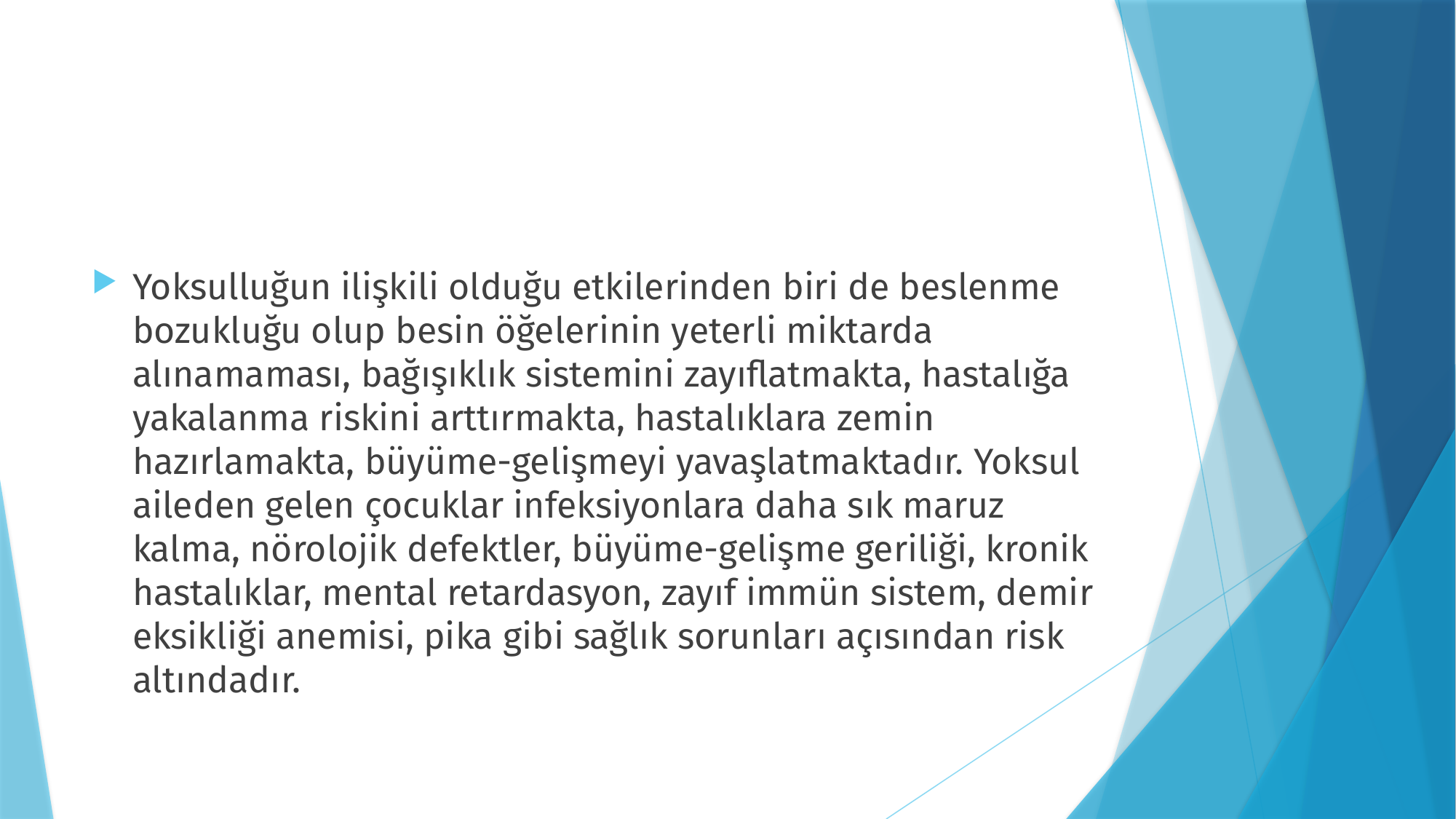

#
Yoksulluğun ilişkili olduğu etkilerinden biri de beslenme bozukluğu olup besin öğelerinin yeterli miktarda alınamaması, bağışıklık sistemini zayıflatmakta, hastalığa yakalanma riskini arttırmakta, hastalıklara zemin hazırlamakta, büyüme-gelişmeyi yavaşlatmaktadır. Yoksul aileden gelen çocuklar infeksiyonlara daha sık maruz kalma, nörolojik defektler, büyüme-gelişme geriliği, kronik hastalıklar, mental retardasyon, zayıf immün sistem, demir eksikliği anemisi, pika gibi sağlık sorunları açısından risk altındadır.